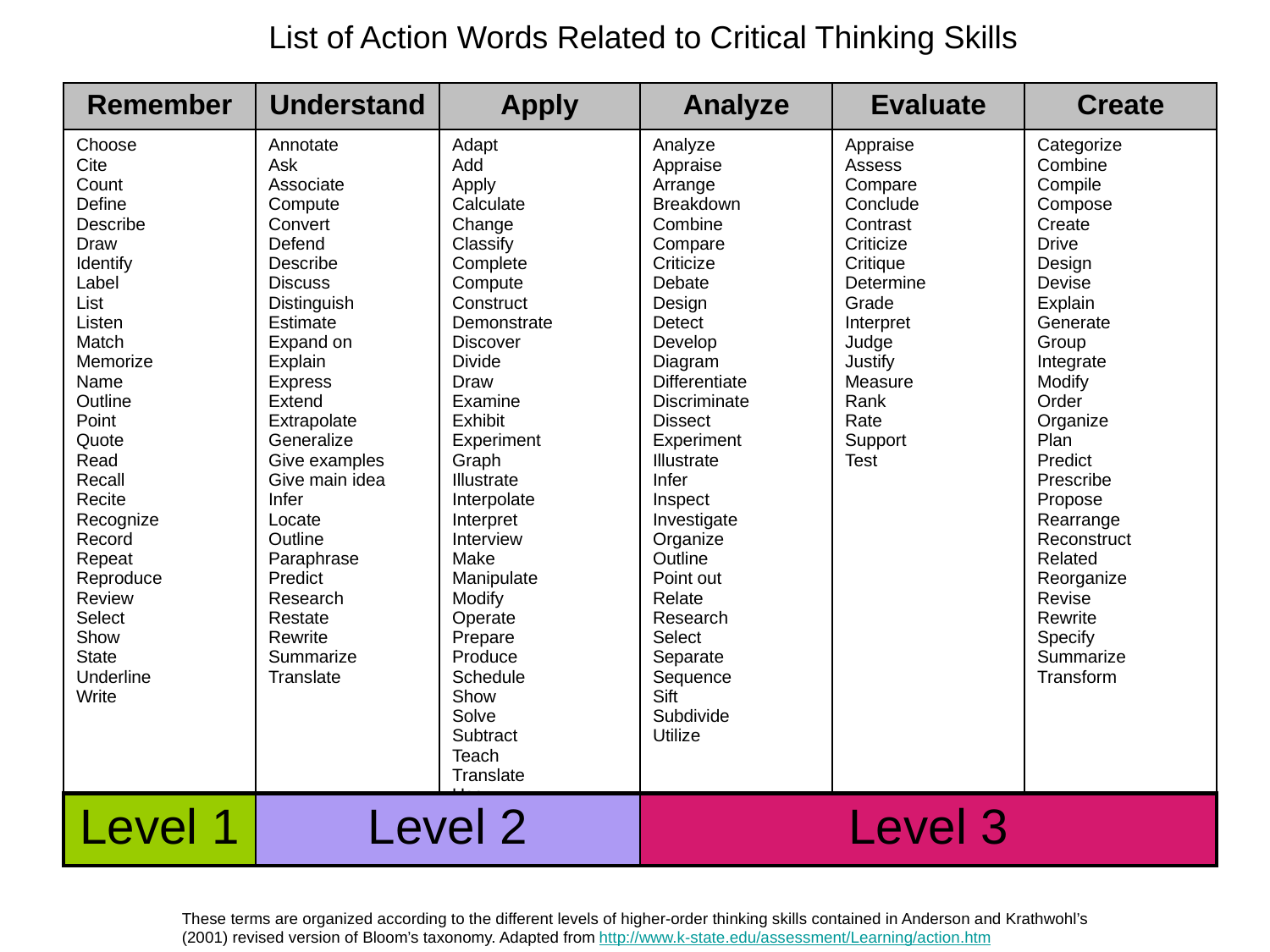

List of Action Words Related to Critical Thinking Skills
| Remember | Understand | Apply | Analyze | Evaluate | Create |
| --- | --- | --- | --- | --- | --- |
| Choose Cite Count Define Describe Draw Identify Label List Listen Match Memorize Name Outline Point Quote Read Recall Recite Recognize Record Repeat Reproduce Review Select Show State Underline Write | Annotate Ask Associate Compute Convert Defend Describe Discuss Distinguish Estimate Expand on Explain Express Extend Extrapolate Generalize Give examples Give main idea Infer Locate Outline Paraphrase Predict Research Restate Rewrite Summarize Translate | Adapt Add Apply Calculate Change Classify Complete Compute Construct Demonstrate Discover Divide Draw Examine Exhibit Experiment Graph Illustrate Interpolate Interpret Interview Make Manipulate Modify Operate Prepare Produce Schedule Show Solve Subtract Teach Translate Use | Analyze Appraise Arrange Breakdown Combine Compare Criticize Debate Design Detect Develop Diagram Differentiate Discriminate Dissect Experiment Illustrate Infer Inspect Investigate Organize Outline Point out Relate Research Select Separate Sequence Sift Subdivide Utilize | Appraise Assess Compare Conclude Contrast Criticize Critique Determine Grade Interpret Judge Justify Measure Rank Rate Support Test | Categorize Combine Compile Compose Create Drive Design Devise Explain Generate Group Integrate Modify Order Organize Plan Predict Prescribe Propose Rearrange Reconstruct Related Reorganize Revise Rewrite Specify Summarize Transform |
| Level 1 | Level 2 | Level 3 |
| --- | --- | --- |
These terms are organized according to the different levels of higher-order thinking skills contained in Anderson and Krathwohl’s (2001) revised version of Bloom’s taxonomy. Adapted from http://www.k-state.edu/assessment/Learning/action.htm